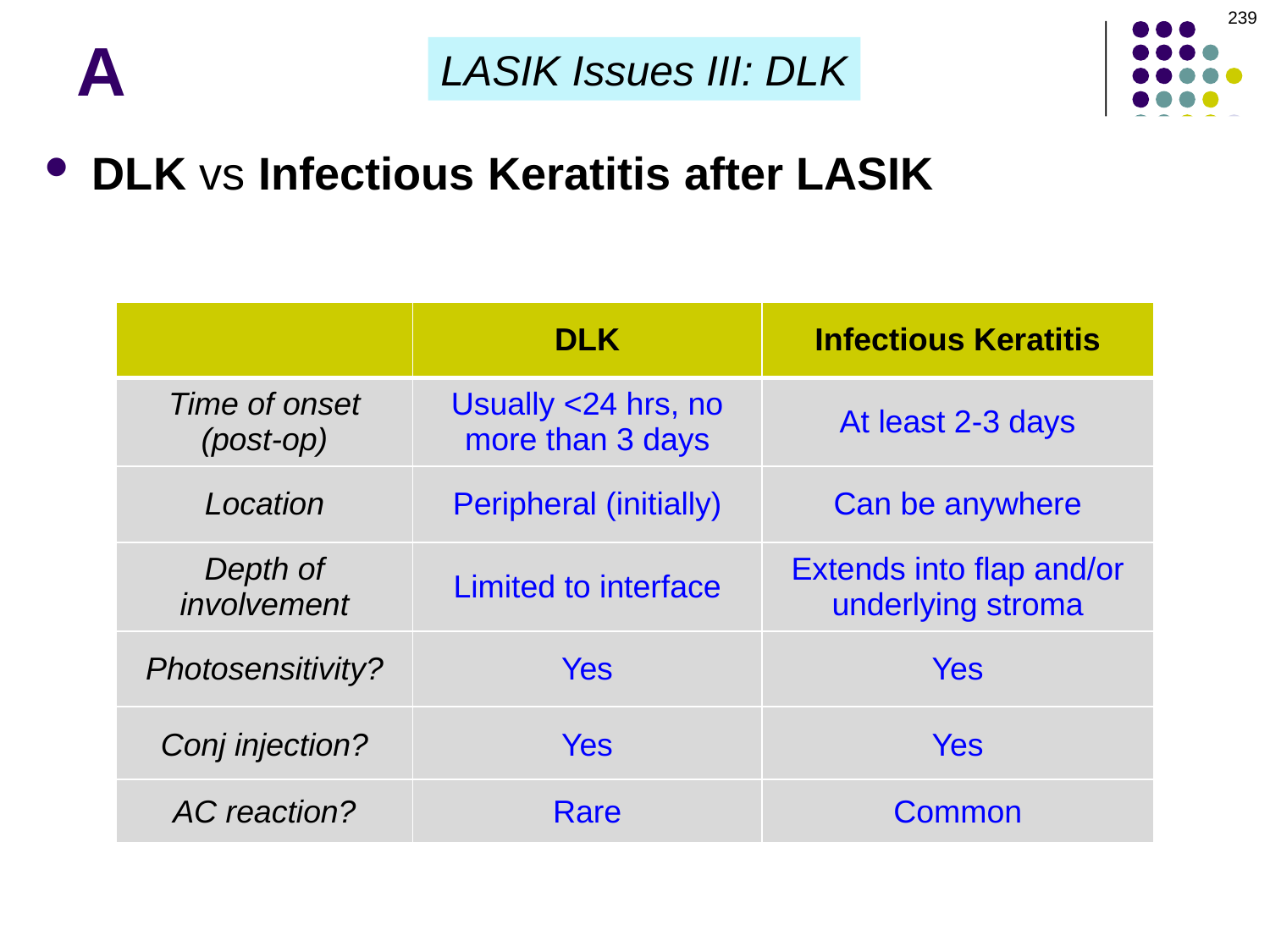

239
# A
LASIK Issues III: DLK

DLK vs Infectious Keratitis after LASIK
|  | DLK | Infectious Keratitis |
| --- | --- | --- |
| Time of onset (post-op) | Usually <24 hrs, no more than 3 days | At least 2-3 days |
| Location | Peripheral (initially) | Can be anywhere |
| Depth of involvement | Limited to interface | Extends into flap and/or underlying stroma |
| Photosensitivity? | Yes | Yes |
| Conj injection? | Yes | Yes |
| AC reaction? | Rare | Common |
| --- | --- | --- |